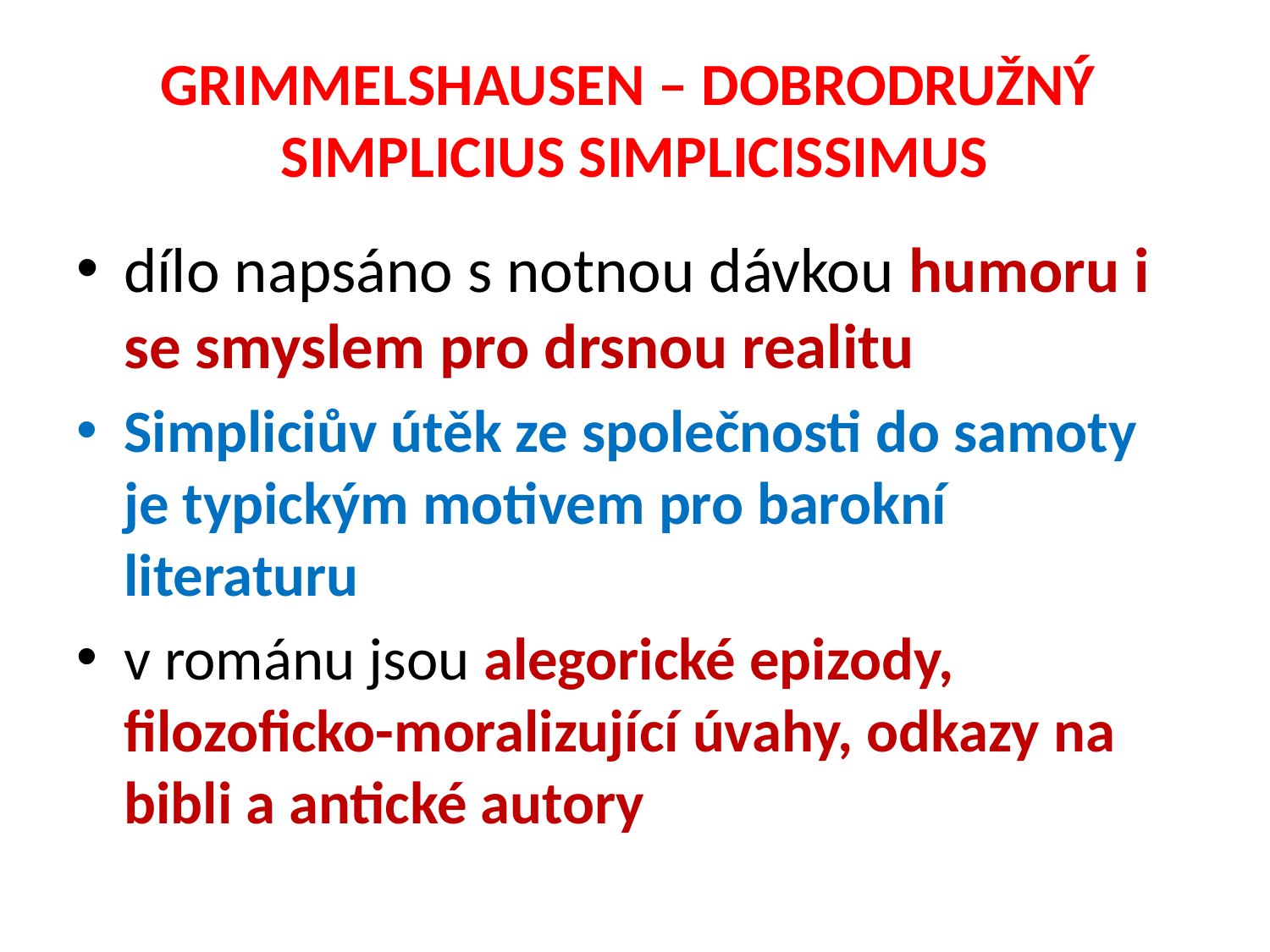

# GRIMMELSHAUSEN – DOBRODRUŽNÝ SIMPLICIUS SIMPLICISSIMUS
dílo napsáno s notnou dávkou humoru i se smyslem pro drsnou realitu
Simpliciův útěk ze společnosti do samoty je typickým motivem pro barokní literaturu
v románu jsou alegorické epizody, filozoficko-moralizující úvahy, odkazy na bibli a antické autory